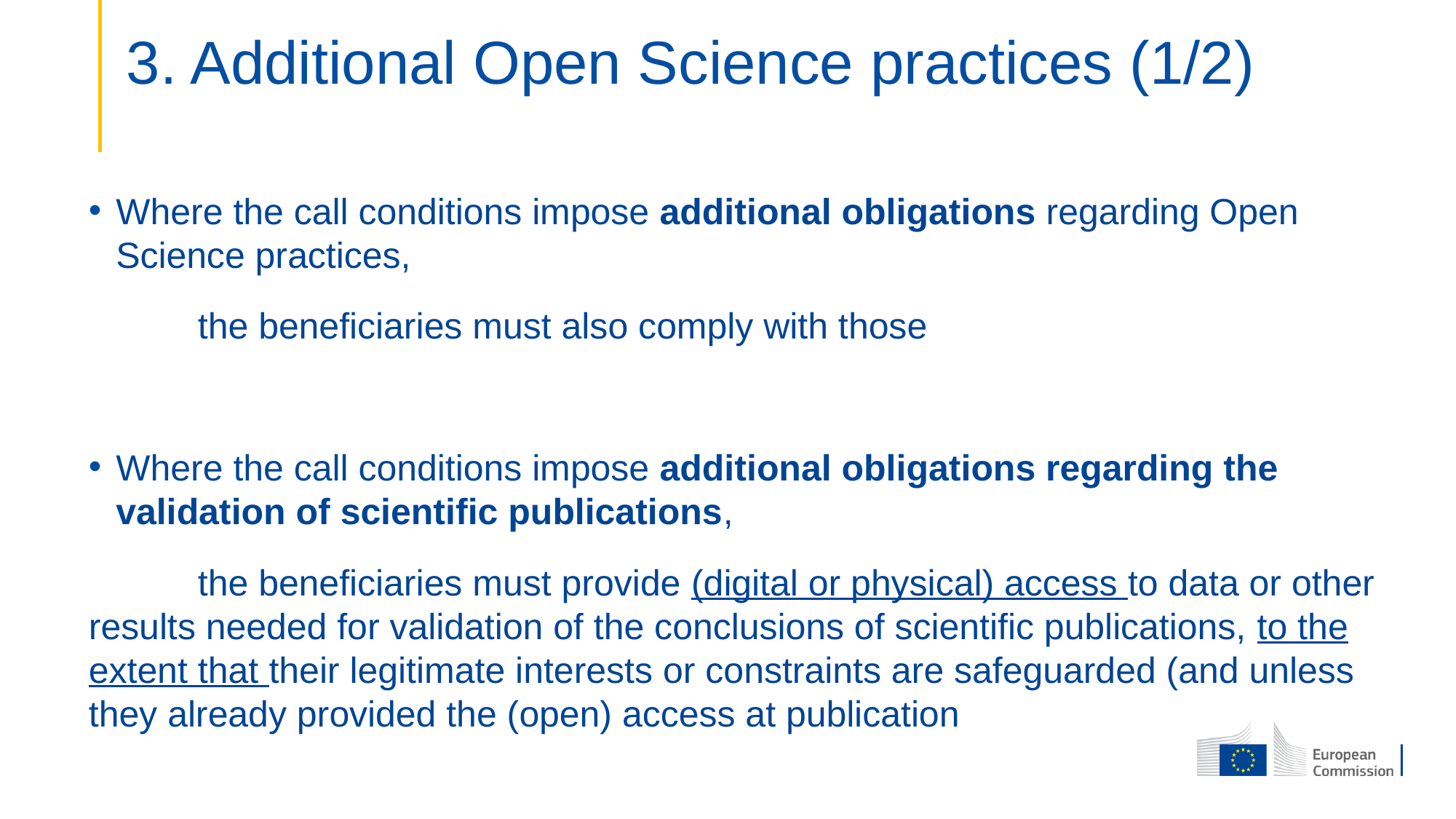

# 3. Additional Open Science practices (1/2)
Where the call conditions impose additional obligations regarding Open Science practices,
	the beneficiaries must also comply with those

Where the call conditions impose additional obligations regarding the validation of scientific publications,
	the beneficiaries must provide (digital or physical) access to data or other results needed for validation of the conclusions of scientific publications, to the extent that their legitimate interests or constraints are safeguarded (and unless they already provided the (open) access at publication